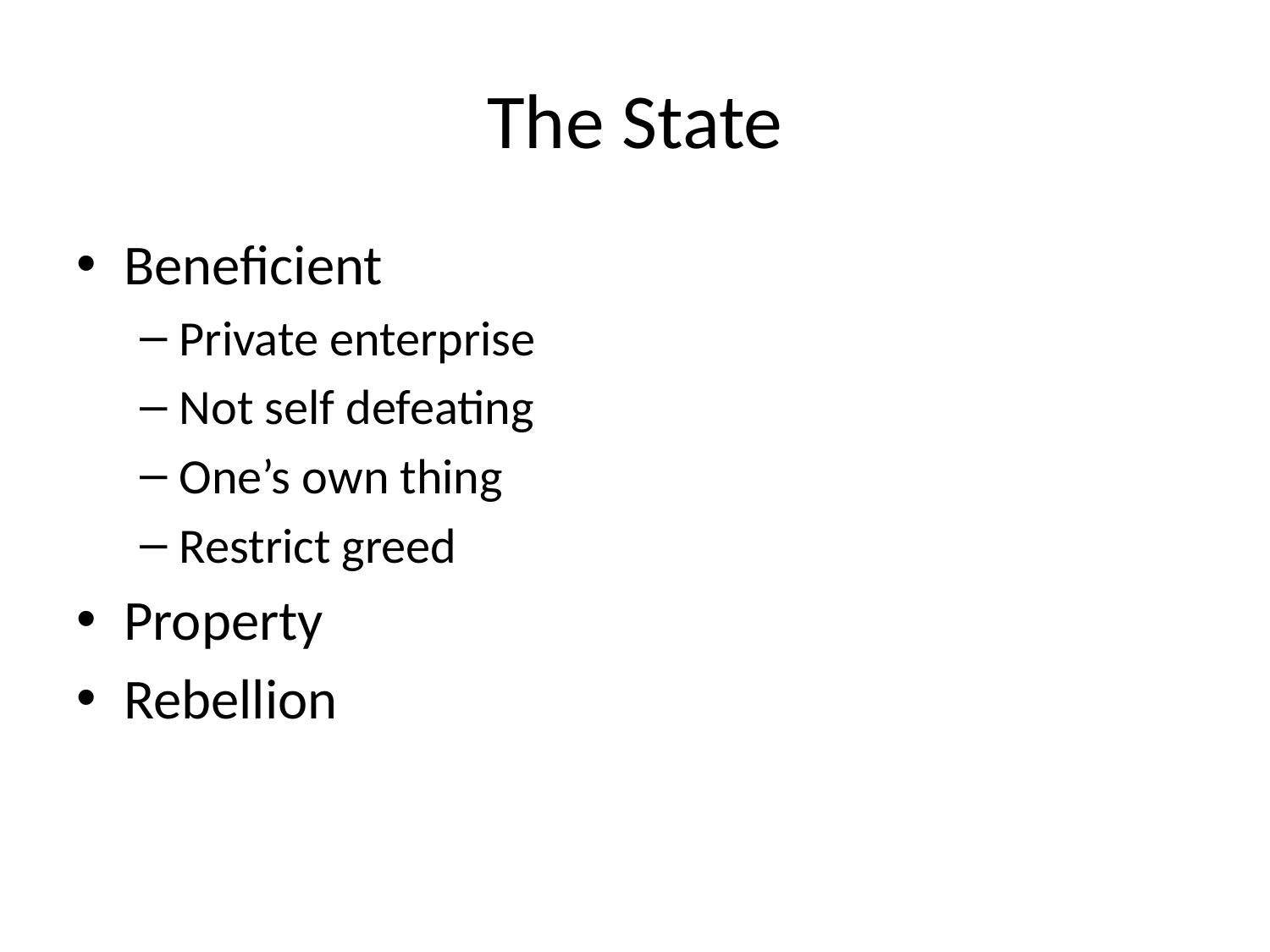

# The State
Beneficient
Private enterprise
Not self defeating
One’s own thing
Restrict greed
Property
Rebellion